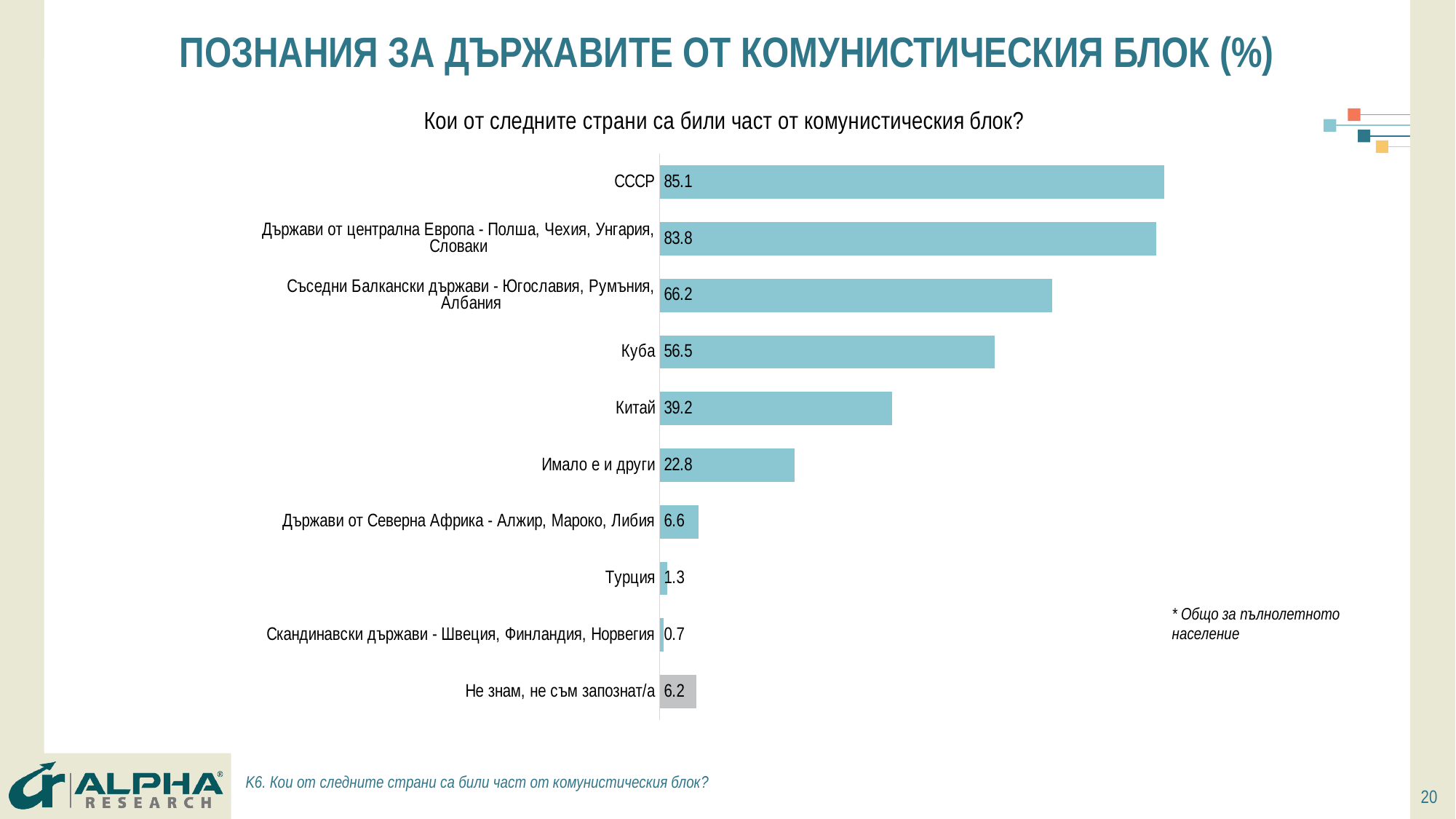

# ПОЗНАНИЯ ЗА ДЪРЖАВИТЕ ОТ КОМУНИСТИЧЕСКИЯ БЛОК (%)

### Chart: Кои от следните страни са били част от комунистическия блок?

| Category | Series 1 |
|---|---|
| Не знам, не съм запознат/а | 6.2 |
| Скандинавски държави - Швеция, Финландия, Норвегия | 0.7000000000000001 |
| Турция | 1.3 |
| Държави от Северна Африка - Алжир, Мароко, Либия | 6.6000000000000005 |
| Имало е и други | 22.8 |
| Китай | 39.2 |
| Куба | 56.49999999999999 |
| Съседни Балкански държави - Югославия, Румъния, Албания | 66.2 |
| Държави от централна Европа - Полша, Чехия, Унгария, Словаки | 83.8 |
| СССР | 85.1 |
* Общо за пълнолетното население
K6. Кои от следните страни са били част от комунистическия блок?
20